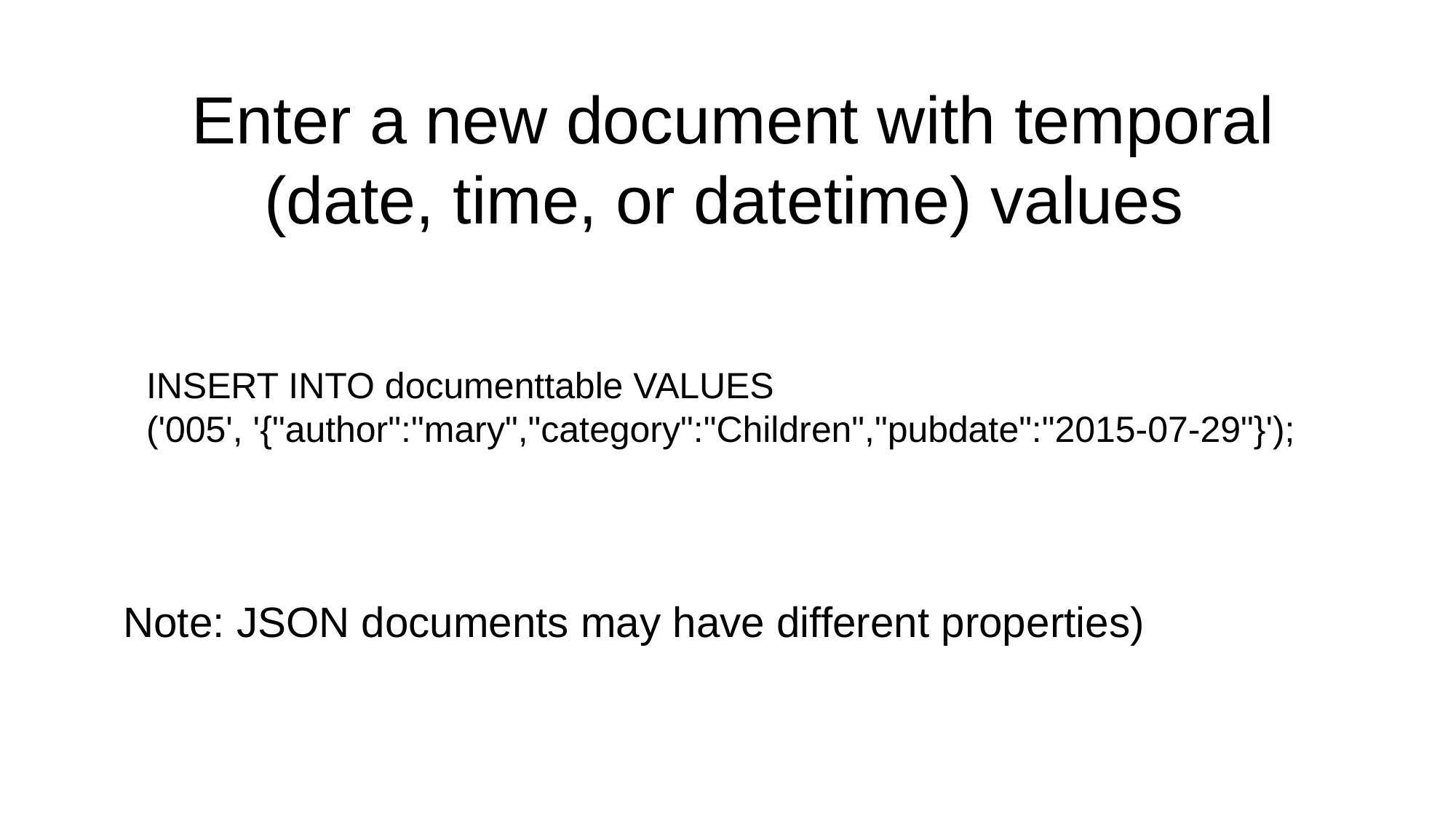

# Enter a new document with temporal (date, time, or datetime) values
INSERT INTO documenttable VALUES
('005', '{"author":"mary","category":"Children","pubdate":"2015-07-29"}');
Note: JSON documents may have different properties)